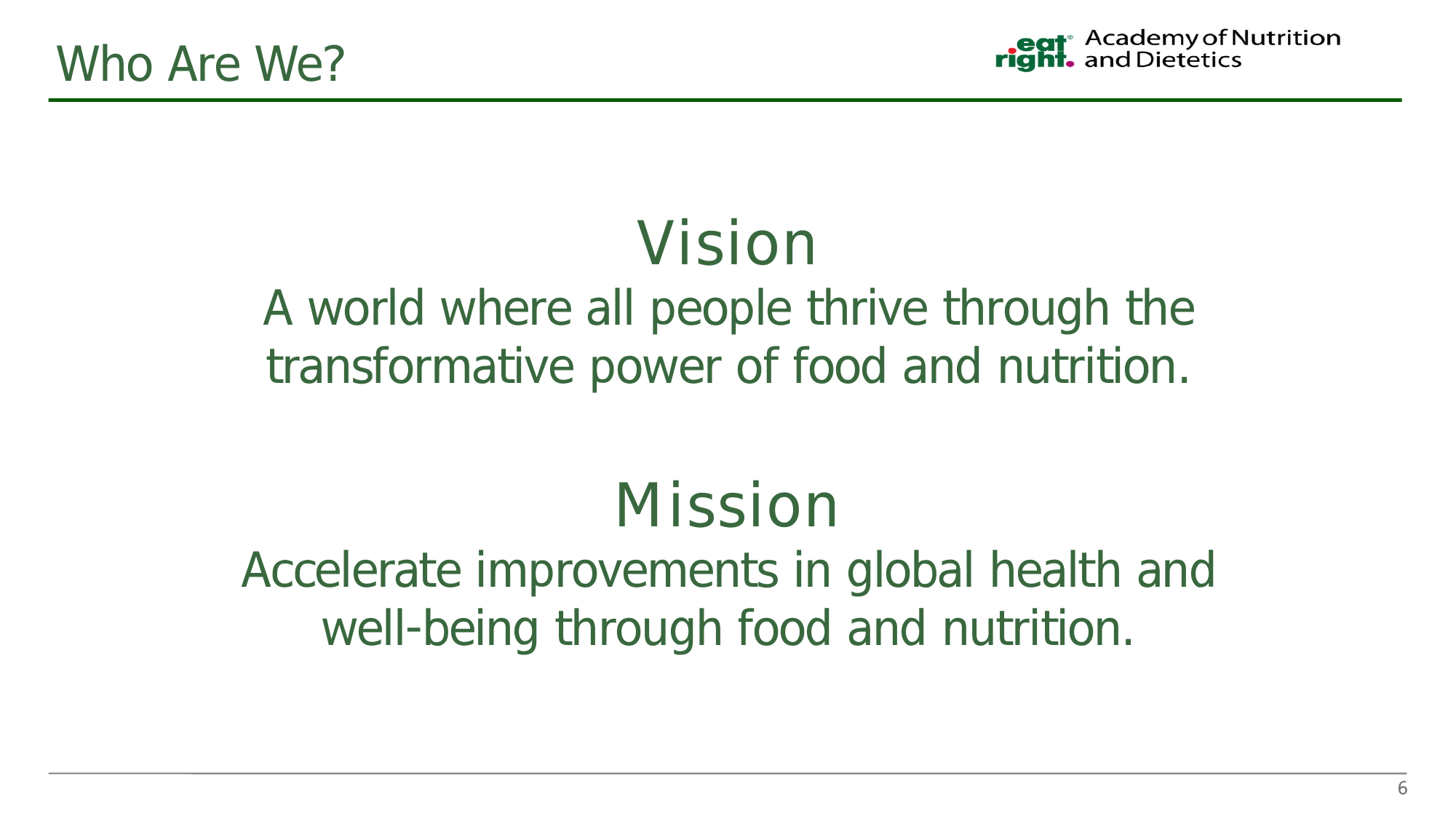

Who Are We?

Vision
A world where all people thrive through the transformative power of food and nutrition.

Mission
Accelerate improvements in global health and well-being through food and nutrition.

6